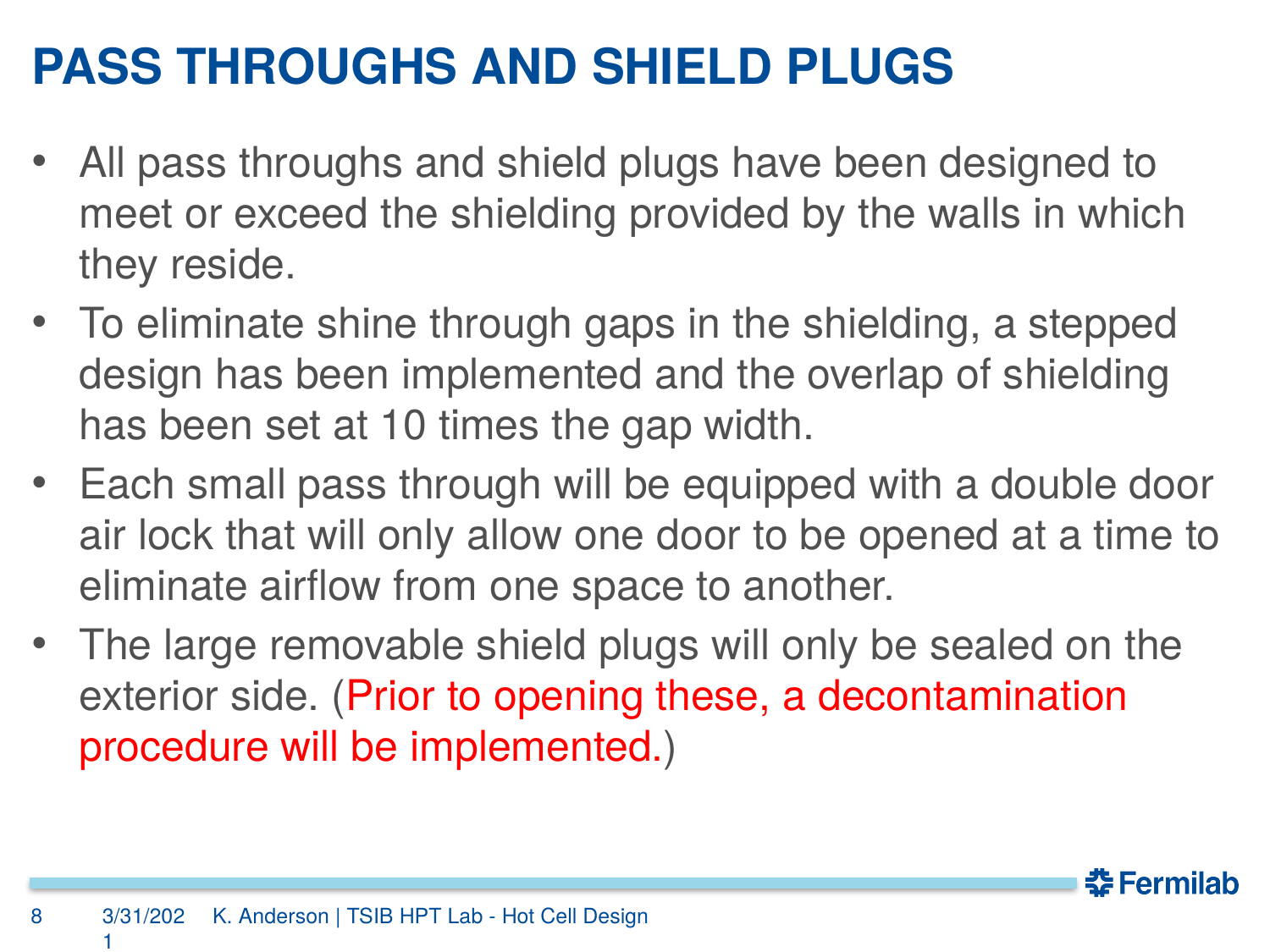

# PASS THROUGHS AND SHIELD PLUGS
All pass throughs and shield plugs have been designed to meet or exceed the shielding provided by the walls in which they reside.
To eliminate shine through gaps in the shielding, a stepped design has been implemented and the overlap of shielding has been set at 10 times the gap width.
Each small pass through will be equipped with a double door air lock that will only allow one door to be opened at a time to eliminate airflow from one space to another.
The large removable shield plugs will only be sealed on the exterior side. (Prior to opening these, a decontamination procedure will be implemented.)

8
3/31/2021
K. Anderson | TSIB HPT Lab - Hot Cell Design